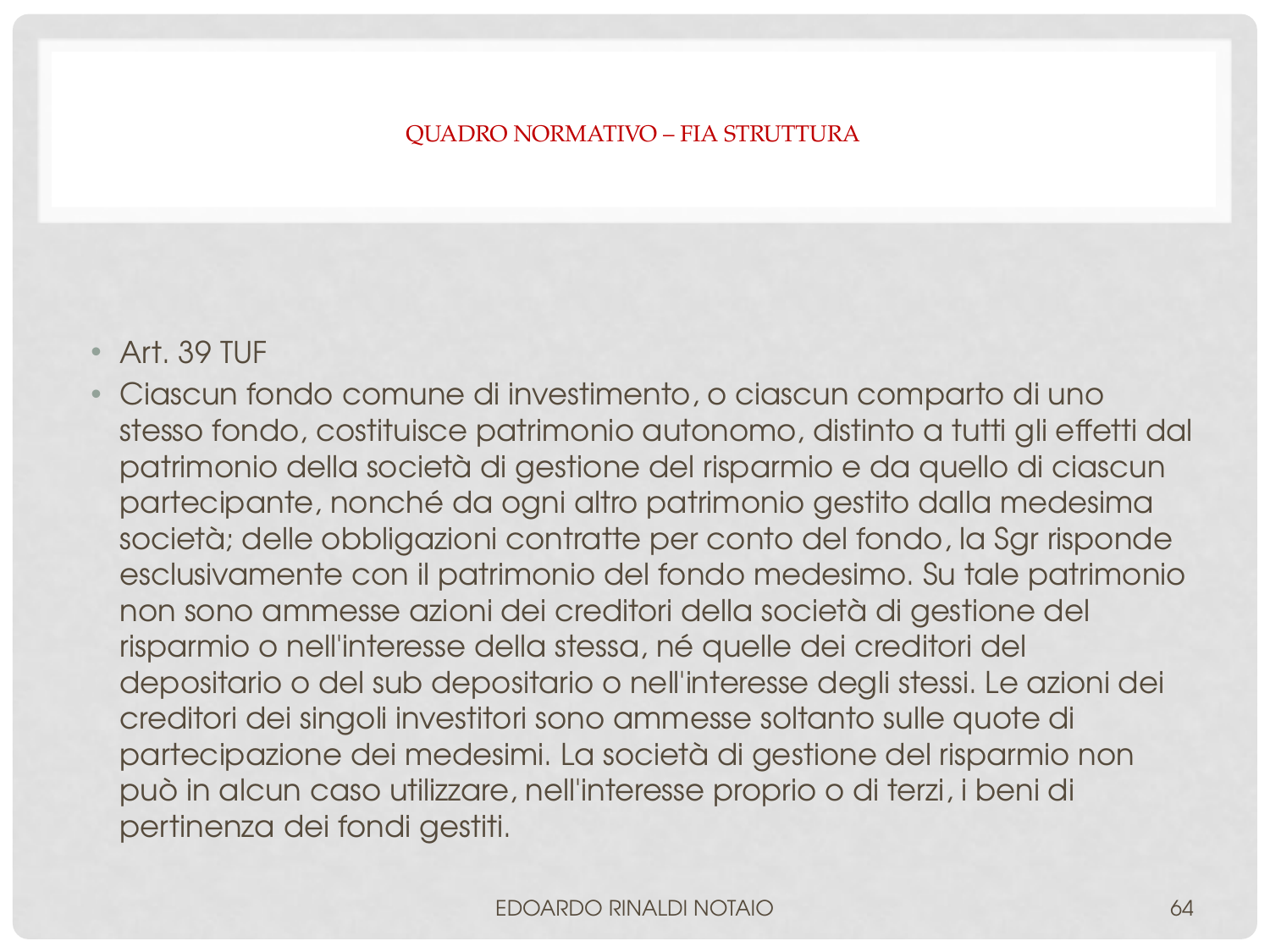

# QUADRO NORMATIVO – FIA STRUTTURA

Art. 39 TUF
Ciascun fondo comune di investimento, o ciascun comparto di uno stesso fondo, costituisce patrimonio autonomo, distinto a tutti gli effetti dal patrimonio della società di gestione del risparmio e da quello di ciascun partecipante, nonché da ogni altro patrimonio gestito dalla medesima società; delle obbligazioni contratte per conto del fondo, la Sgr risponde esclusivamente con il patrimonio del fondo medesimo. Su tale patrimonio non sono ammesse azioni dei creditori della società di gestione del risparmio o nell'interesse della stessa, né quelle dei creditori del depositario o del sub depositario o nell'interesse degli stessi. Le azioni dei creditori dei singoli investitori sono ammesse soltanto sulle quote di partecipazione dei medesimi. La società di gestione del risparmio non può in alcun caso utilizzare, nell'interesse proprio o di terzi, i beni di pertinenza dei fondi gestiti.
EDOARDO RINALDI NOTAIO
64